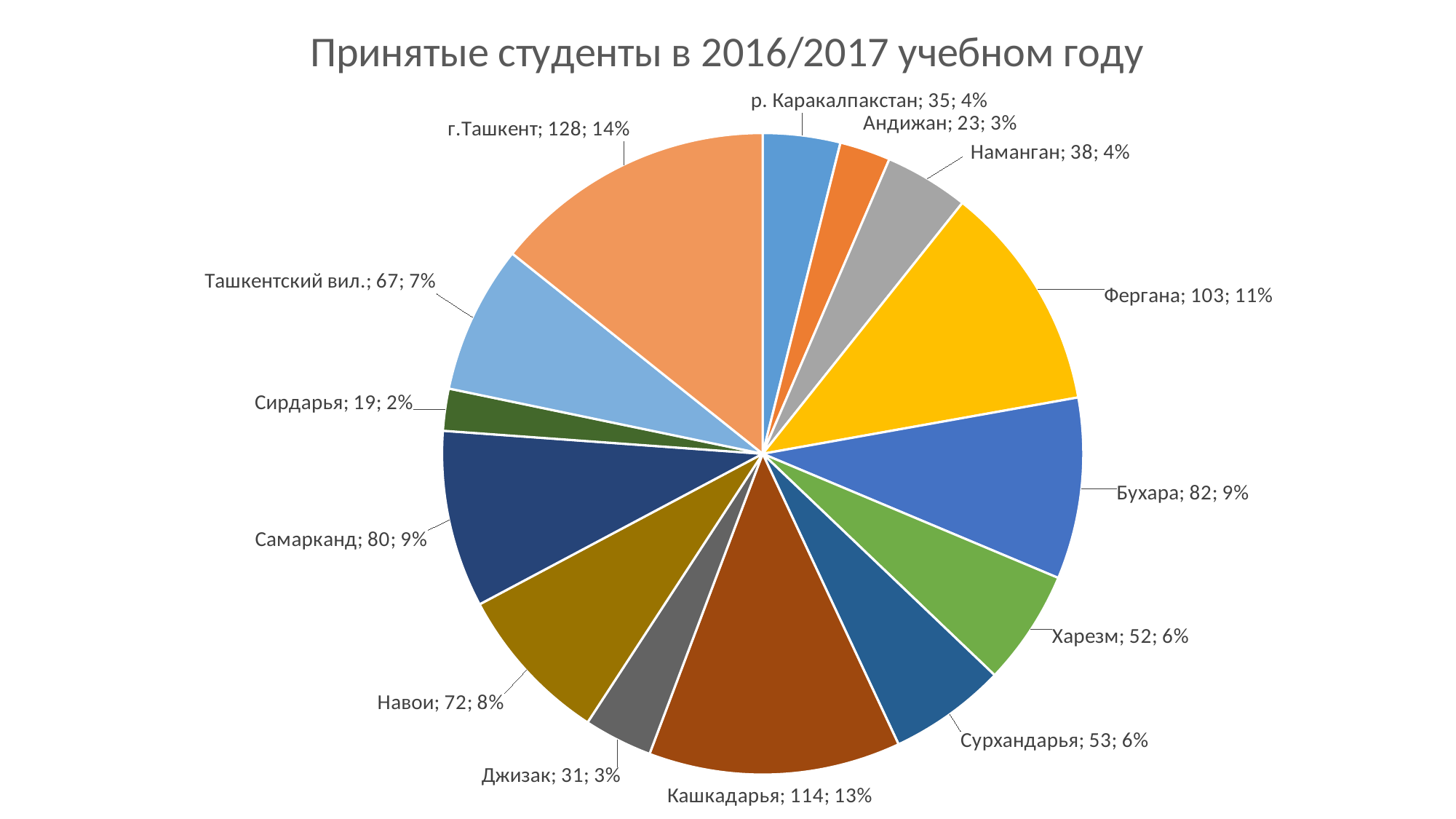

### Chart:

| Category | Принятые студенты в 2016/2017 учебном году |
|---|---|
| р. Каракалпакстан | 35.0 |
| Андижан | 23.0 |
| Наманган | 38.0 |
| Фергана | 103.0 |
| Бухара | 82.0 |
| Харезм | 52.0 |
| Сурхандарья | 53.0 |
| Кашкадарья | 114.0 |
| Джизак | 31.0 |
| Навои | 72.0 |
| Самарканд | 80.0 |
| Сирдарья | 19.0 |
| Ташкентский вил. | 67.0 |
| г.Ташкент | 128.0 |